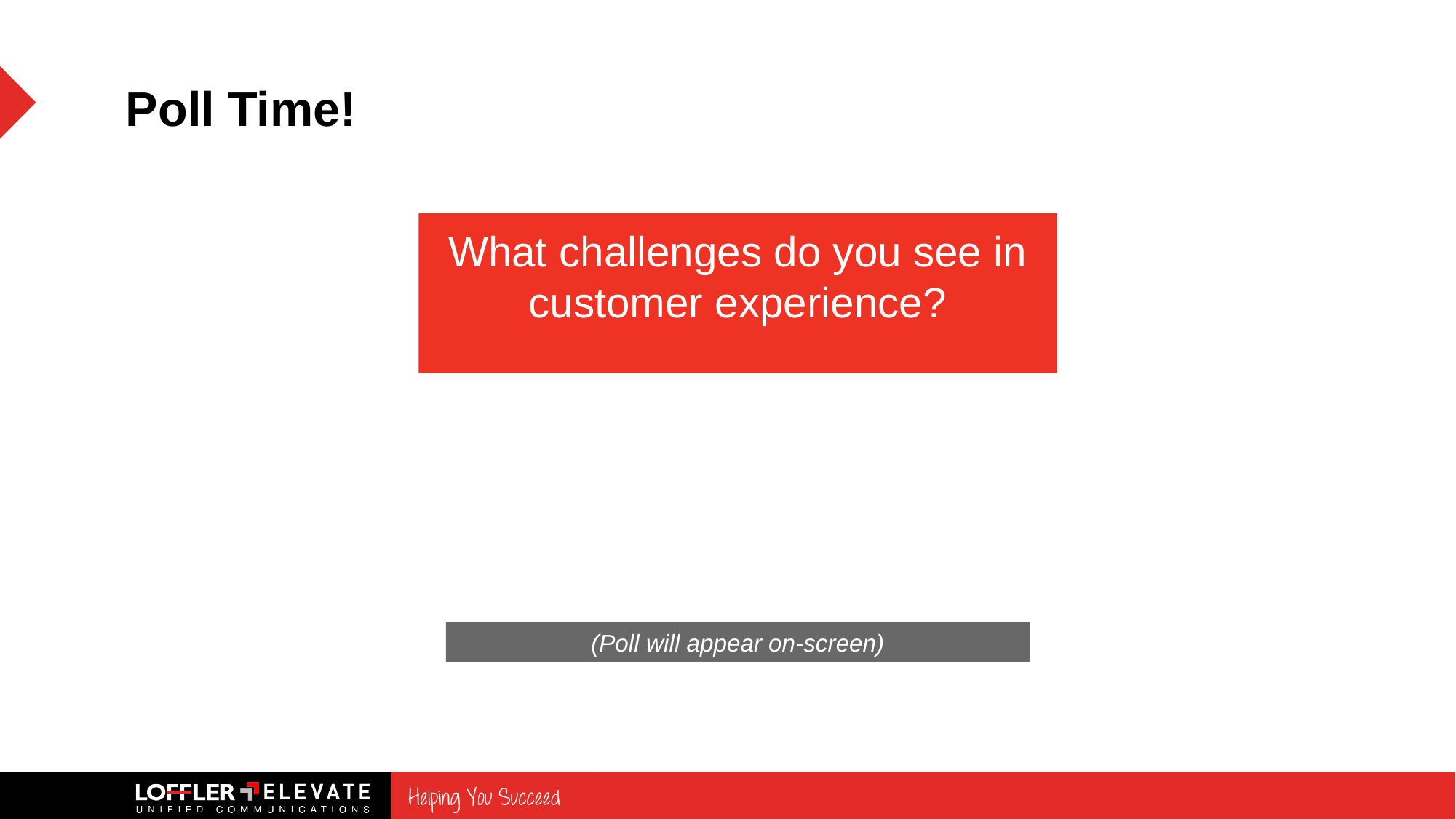

# Poll Time!
What challenges do you see in customer experience?

(Poll will appear on-screen)